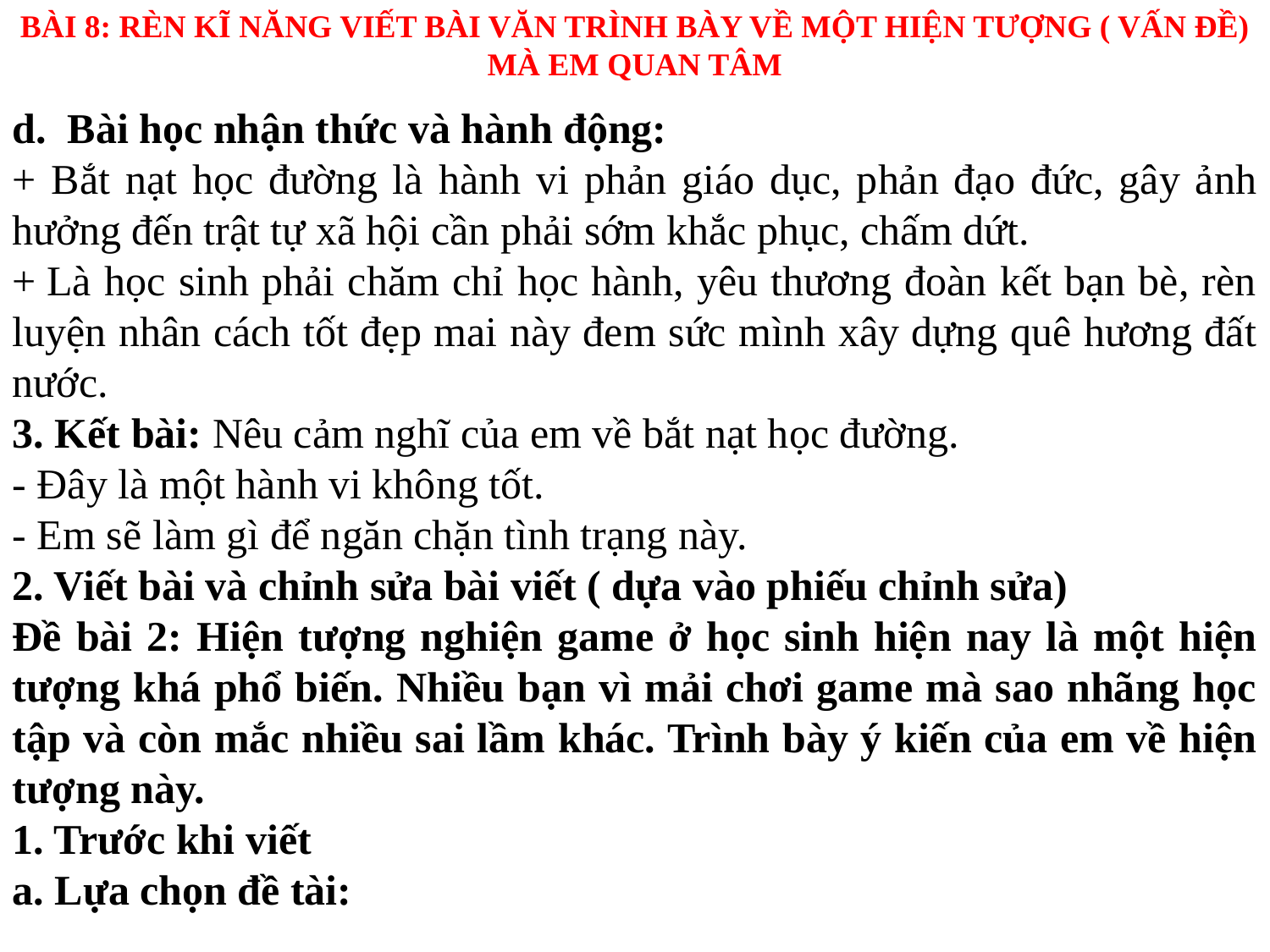

BÀI 8: RÈN KĨ NĂNG VIẾT BÀI VĂN TRÌNH BÀY VỀ MỘT HIỆN TƯỢNG ( VẤN ĐỀ) MÀ EM QUAN TÂM

d.  Bài học nhận thức và hành động:
+ Bắt nạt học đường là hành vi phản giáo dục, phản đạo đức, gây ảnh hưởng đến trật tự xã hội cần phải sớm khắc phục, chấm dứt.
+ Là học sinh phải chăm chỉ học hành, yêu thương đoàn kết bạn bè, rèn luyện nhân cách tốt đẹp mai này đem sức mình xây dựng quê hương đất nước.
3. Kết bài: Nêu cảm nghĩ của em về bắt nạt học đường.
- Đây là một hành vi không tốt.
- Em sẽ làm gì để ngăn chặn tình trạng này.
2. Viết bài và chỉnh sửa bài viết ( dựa vào phiếu chỉnh sửa)
Đề bài 2: Hiện tượng nghiện game ở học sinh hiện nay là một hiện tượng khá phổ biến. Nhiều bạn vì mải chơi game mà sao nhãng học tập và còn mắc nhiều sai lầm khác. Trình bày ý kiến của em về hiện tượng này.
1. Trước khi viết
a. Lựa chọn đề tài: